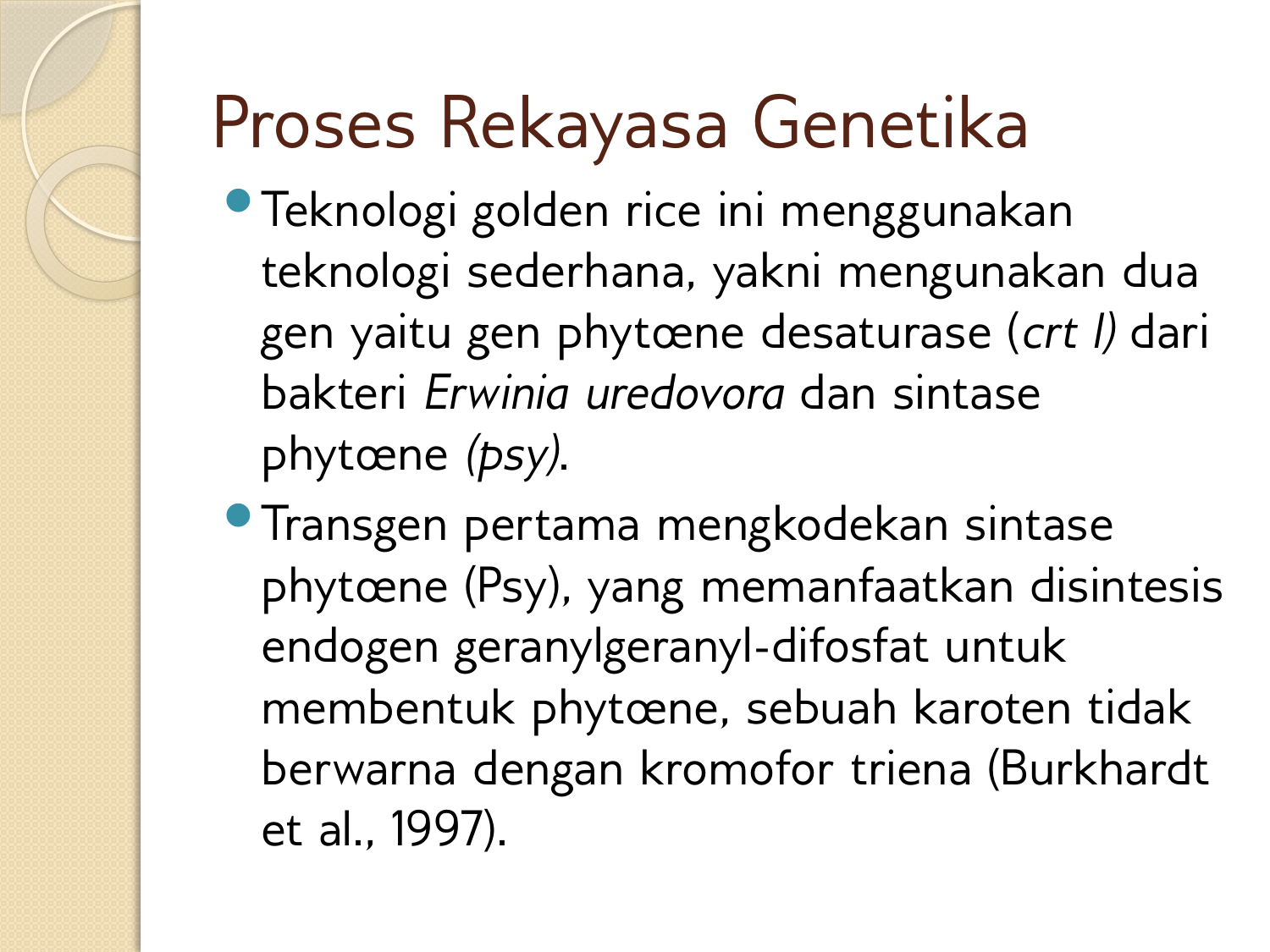

# Proses Rekayasa Genetika
Teknologi golden rice ini menggunakan teknologi sederhana, yakni mengunakan dua gen yaitu gen phytoene desaturase (crt l) dari bakteri Erwinia uredovora dan sintase phytoene (psy).
Transgen pertama mengkodekan sintase phytoene (Psy), yang memanfaatkan disintesis endogen geranylgeranyl-difosfat untuk membentuk phytoene, sebuah karoten tidak berwarna dengan kromofor triena (Burkhardt et al., 1997).